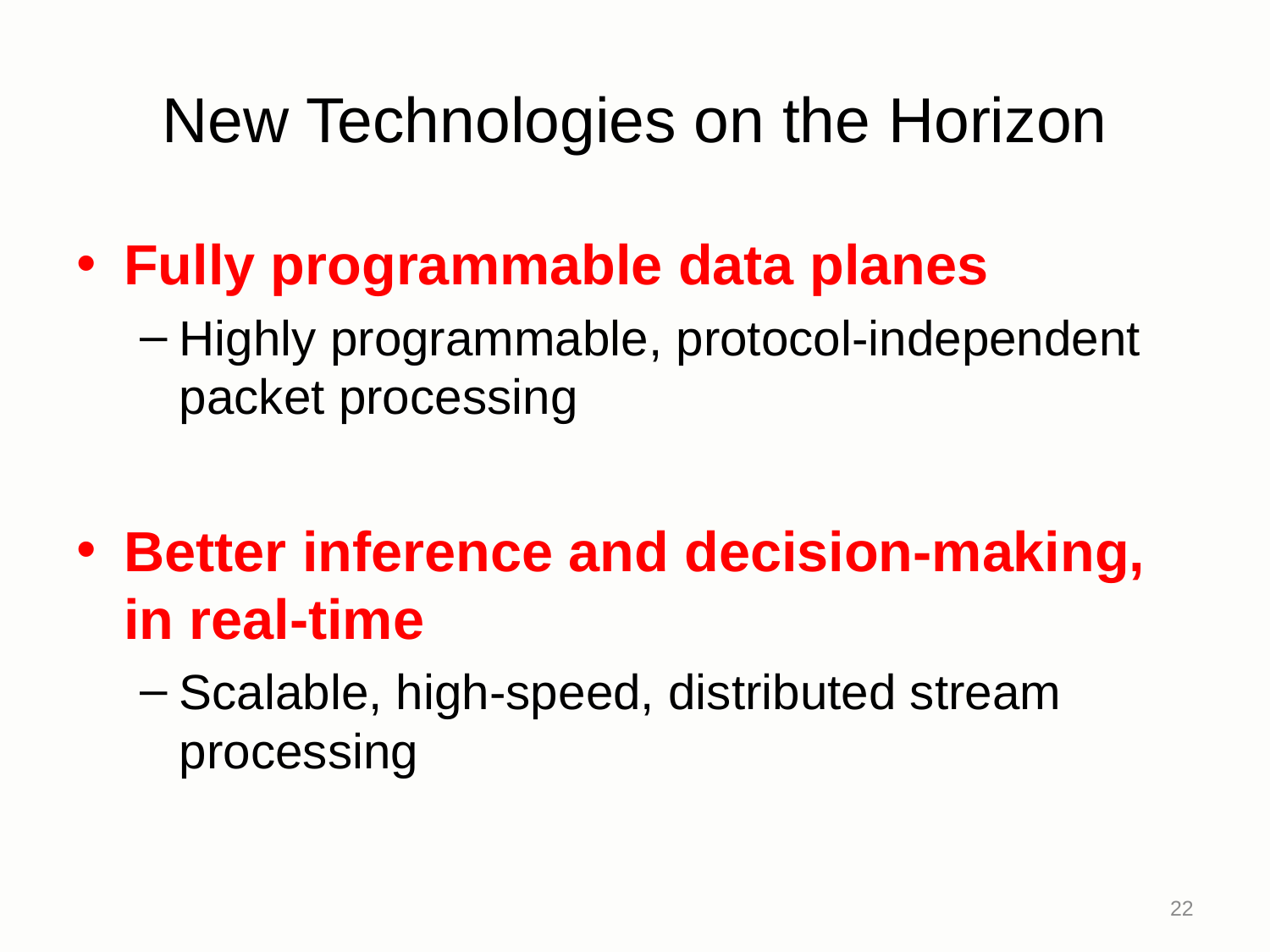

# New Technologies on the Horizon
Fully programmable data planes
Highly programmable, protocol-independent packet processing

Better inference and decision-making, in real-time
Scalable, high-speed, distributed stream processing
22